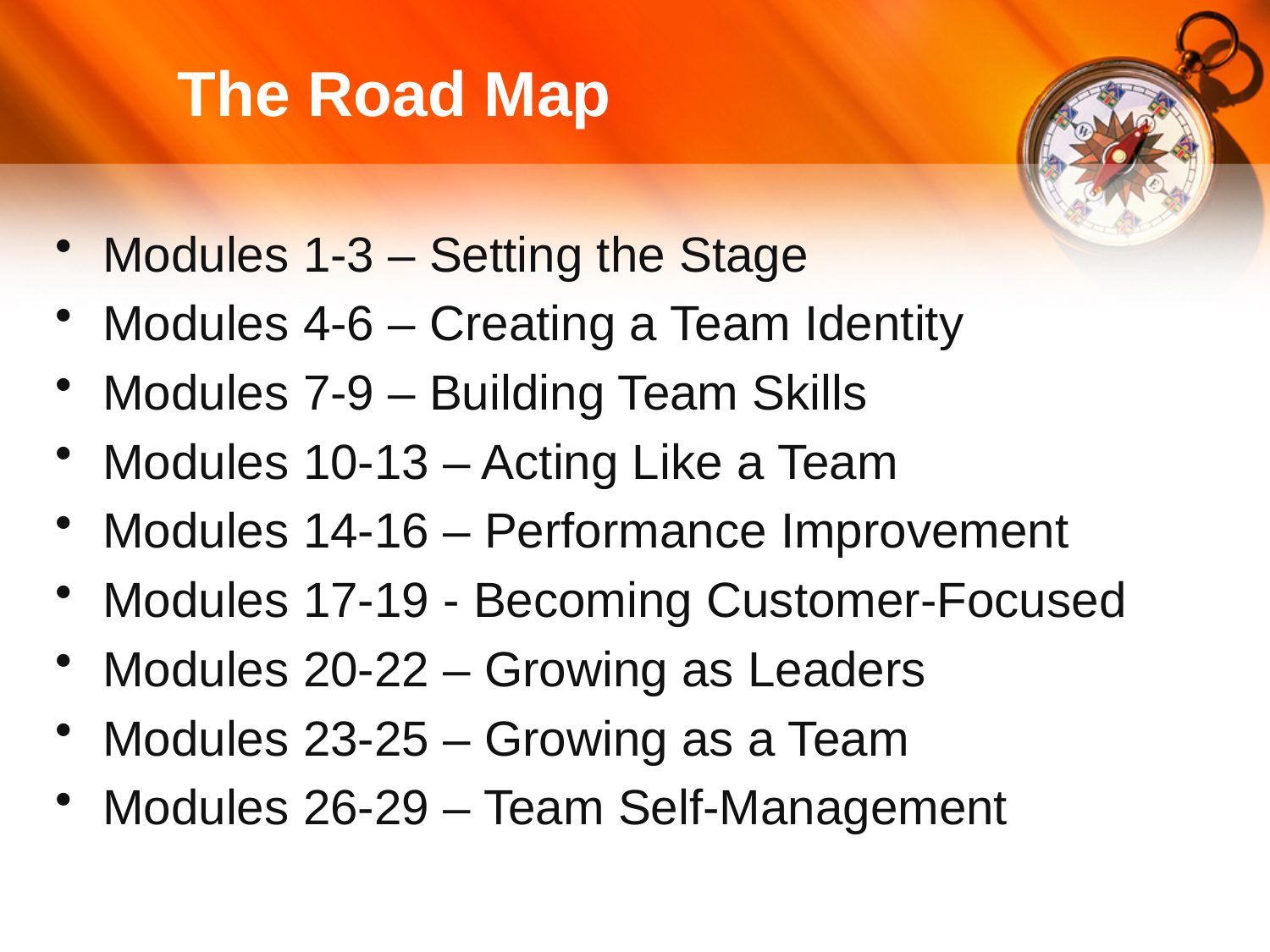

# The Road Map
Modules 1-3 – Setting the Stage
Modules 4-6 – Creating a Team Identity
Modules 7-9 – Building Team Skills
Modules 10-13 – Acting Like a Team
Modules 14-16 – Performance Improvement
Modules 17-19 - Becoming Customer-Focused
Modules 20-22 – Growing as Leaders
Modules 23-25 – Growing as a Team
Modules 26-29 – Team Self-Management